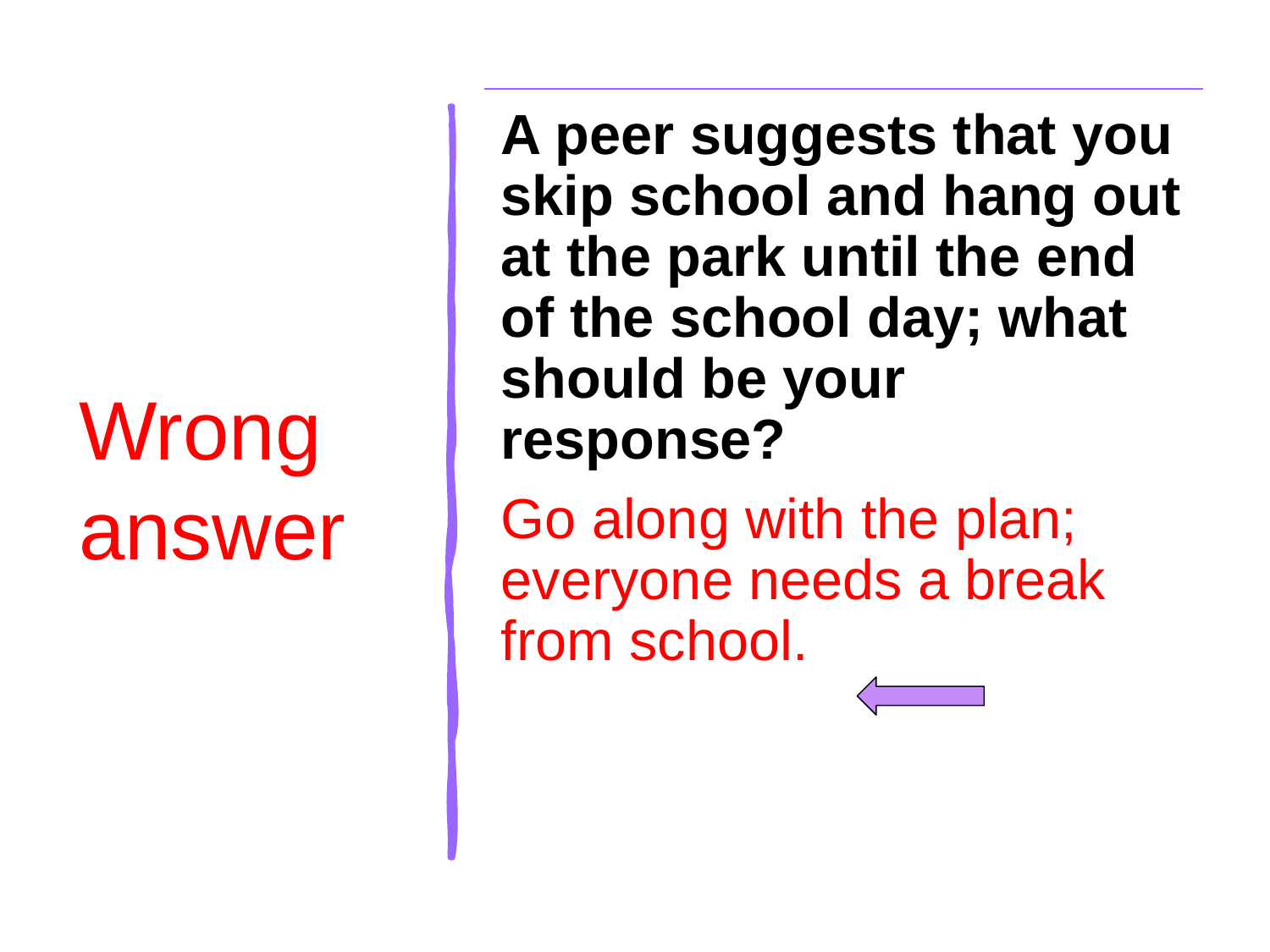

A peer suggests that you skip school and hang out at the park until the end of the school day; what should be your response?
Go along with the plan; everyone needs a break from school.
# Wrong answer